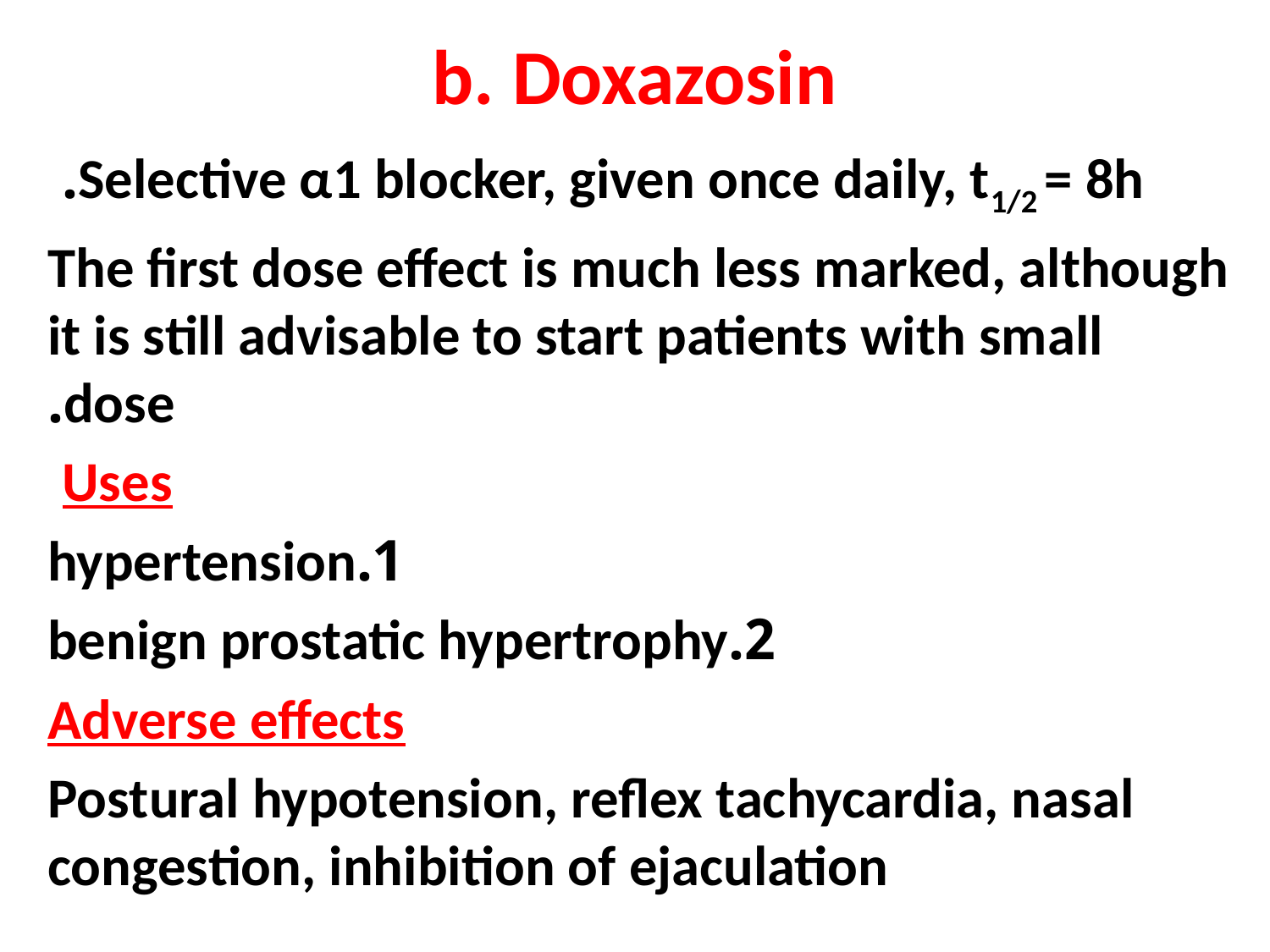

# b. Doxazosin
Selective α1 blocker, given once daily, t1/2 = 8h.
The first dose effect is much less marked, although it is still advisable to start patients with small dose.
Uses
1.hypertension
2.benign prostatic hypertrophy
Adverse effects
Postural hypotension, reflex tachycardia, nasal congestion, inhibition of ejaculation